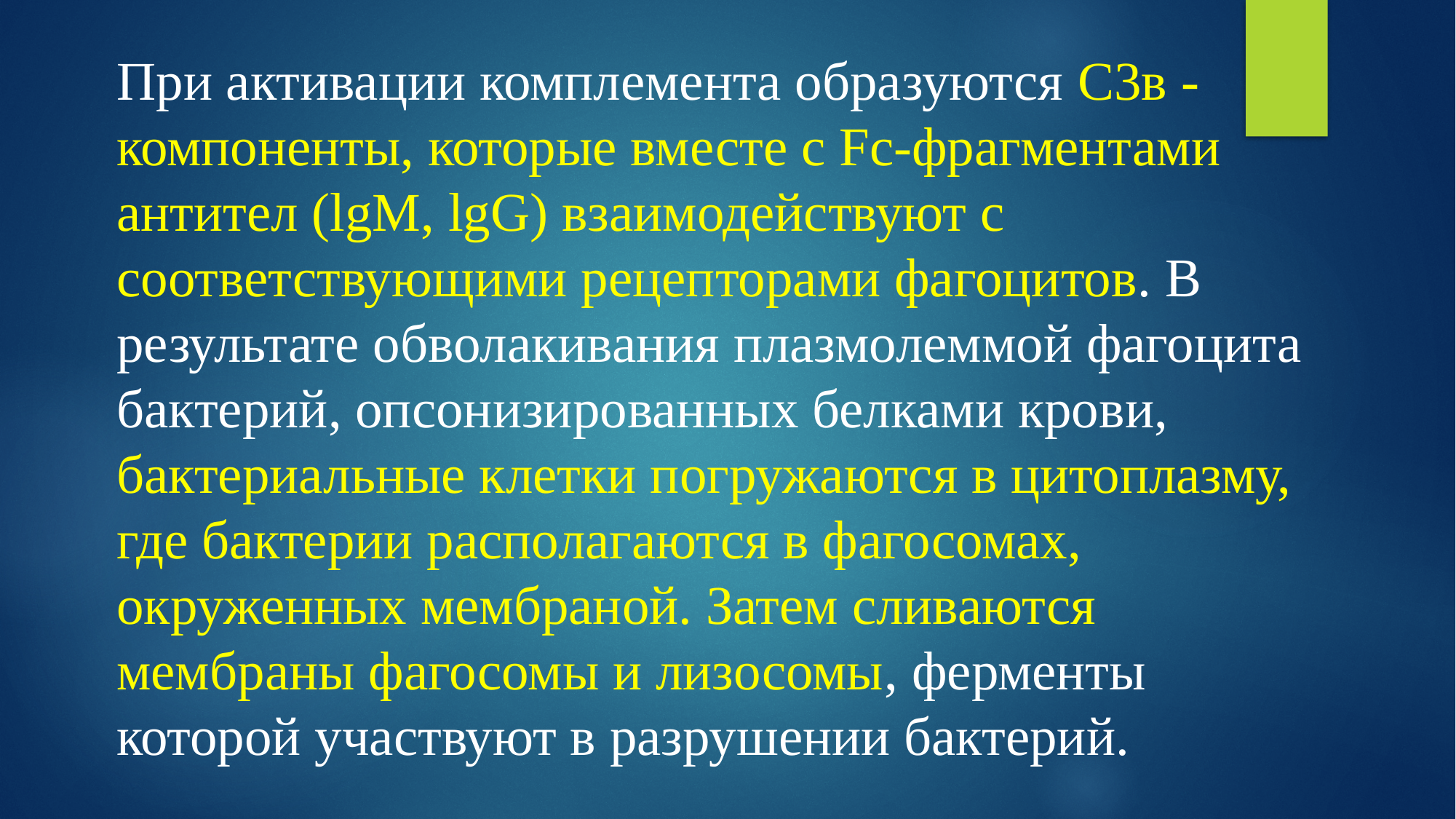

При активации комплемента образуются С3в -компоненты, которые вместе с Fc-фрагментами антител (lgM, lgG) взаимодействуют с соответствующими рецепторами фагоцитов. В результате обволакивания плазмолеммой фагоцита бактерий, опсонизированных белками крови, бактериальные клетки погружаются в цитоплазму, где бактерии располагаются в фагосомах, окруженных мембраной. Затем сливаются мембраны фагосомы и лизосомы, ферменты которой участвуют в разрушении бактерий.